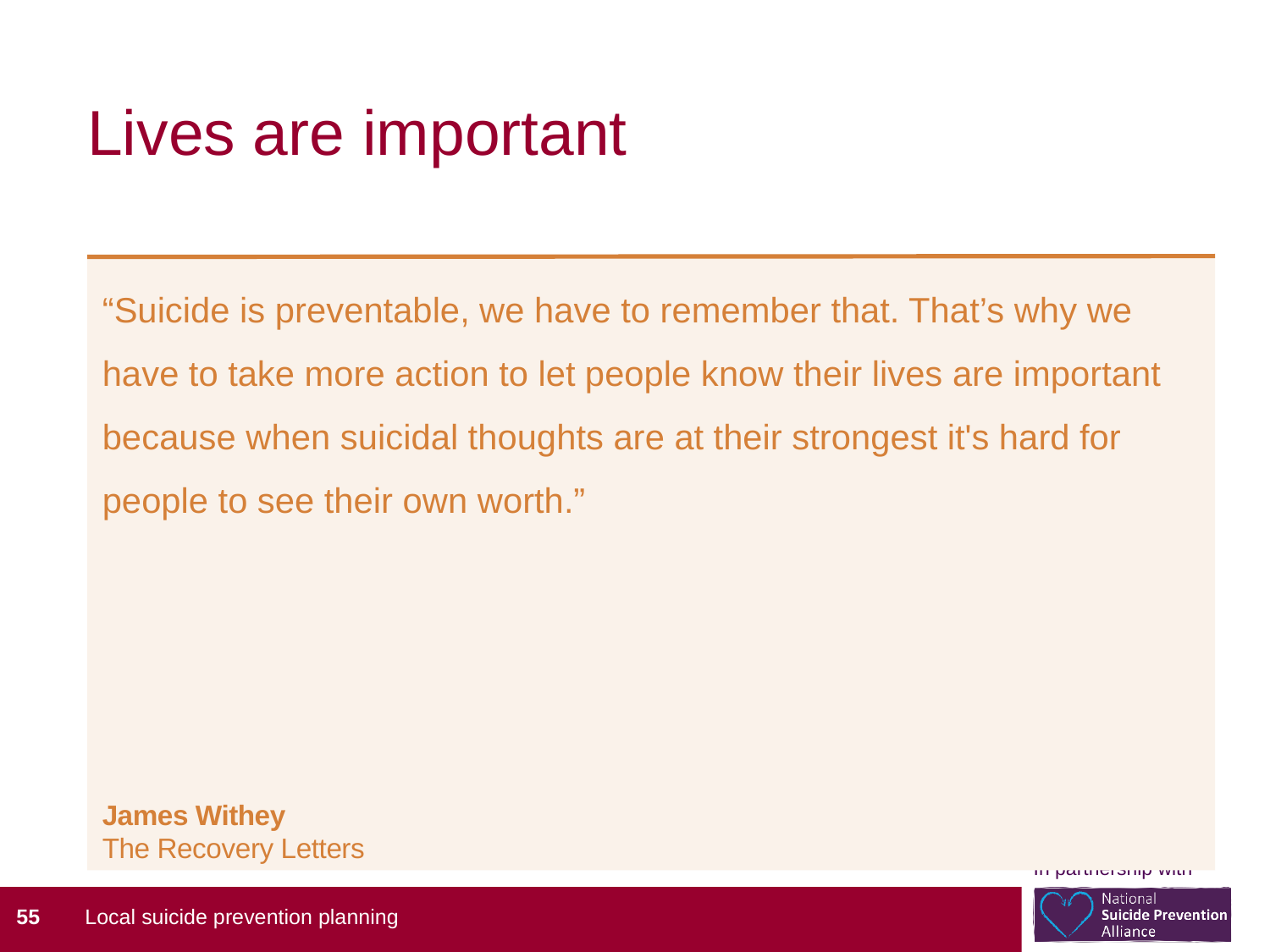

# Lives are important
“Suicide is preventable, we have to remember that. That’s why we have to take more action to let people know their lives are important because when suicidal thoughts are at their strongest it's hard for people to see their own worth.”

James Withey
The Recovery Letters
55
Local suicide prevention planning